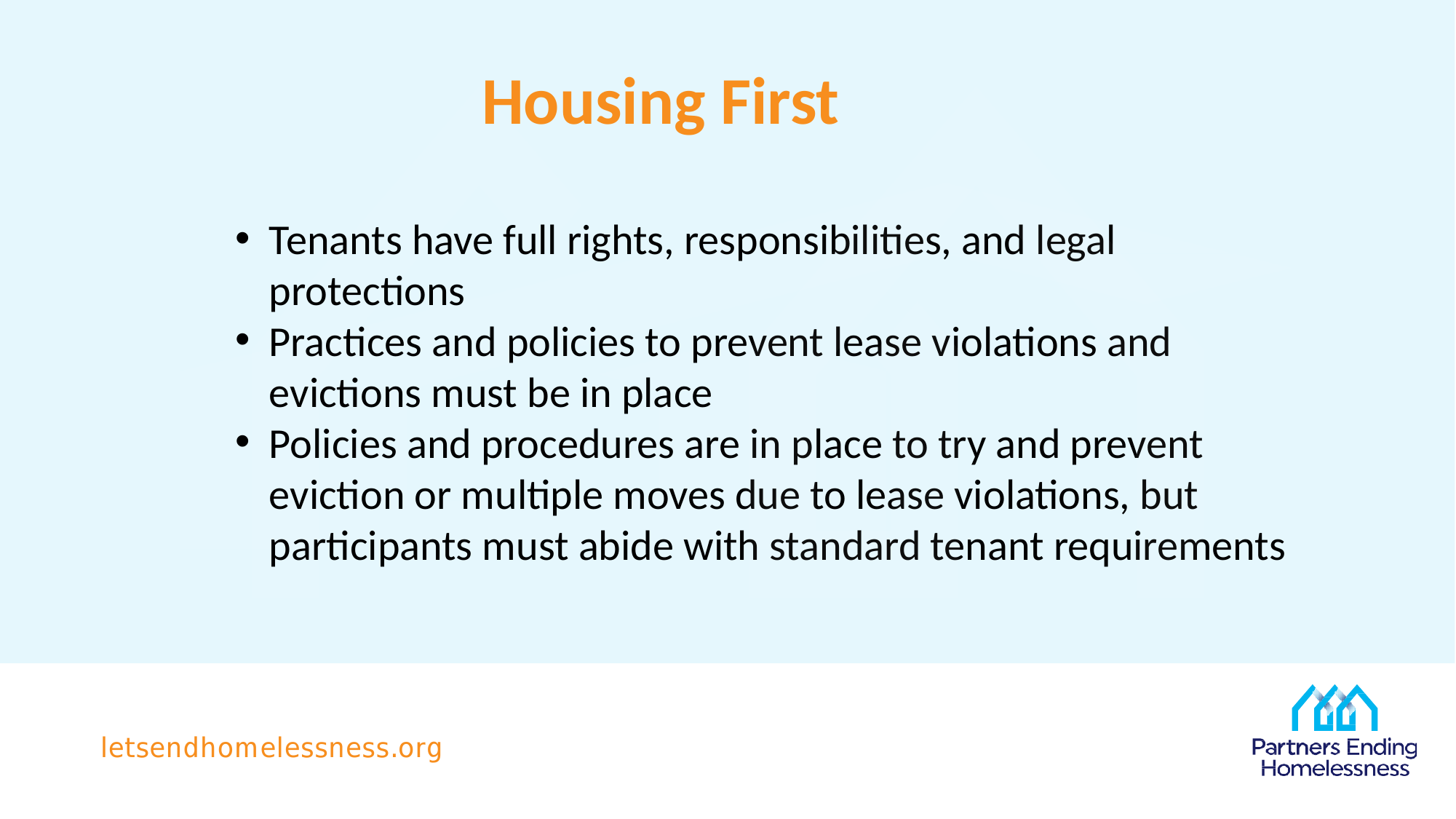

# Housing First

Tenants have full rights, responsibilities, and legal protections
Practices and policies to prevent lease violations and evictions must be in place
Policies and procedures are in place to try and prevent eviction or multiple moves due to lease violations, but participants must abide with standard tenant requirements

letsendhomelessness.org